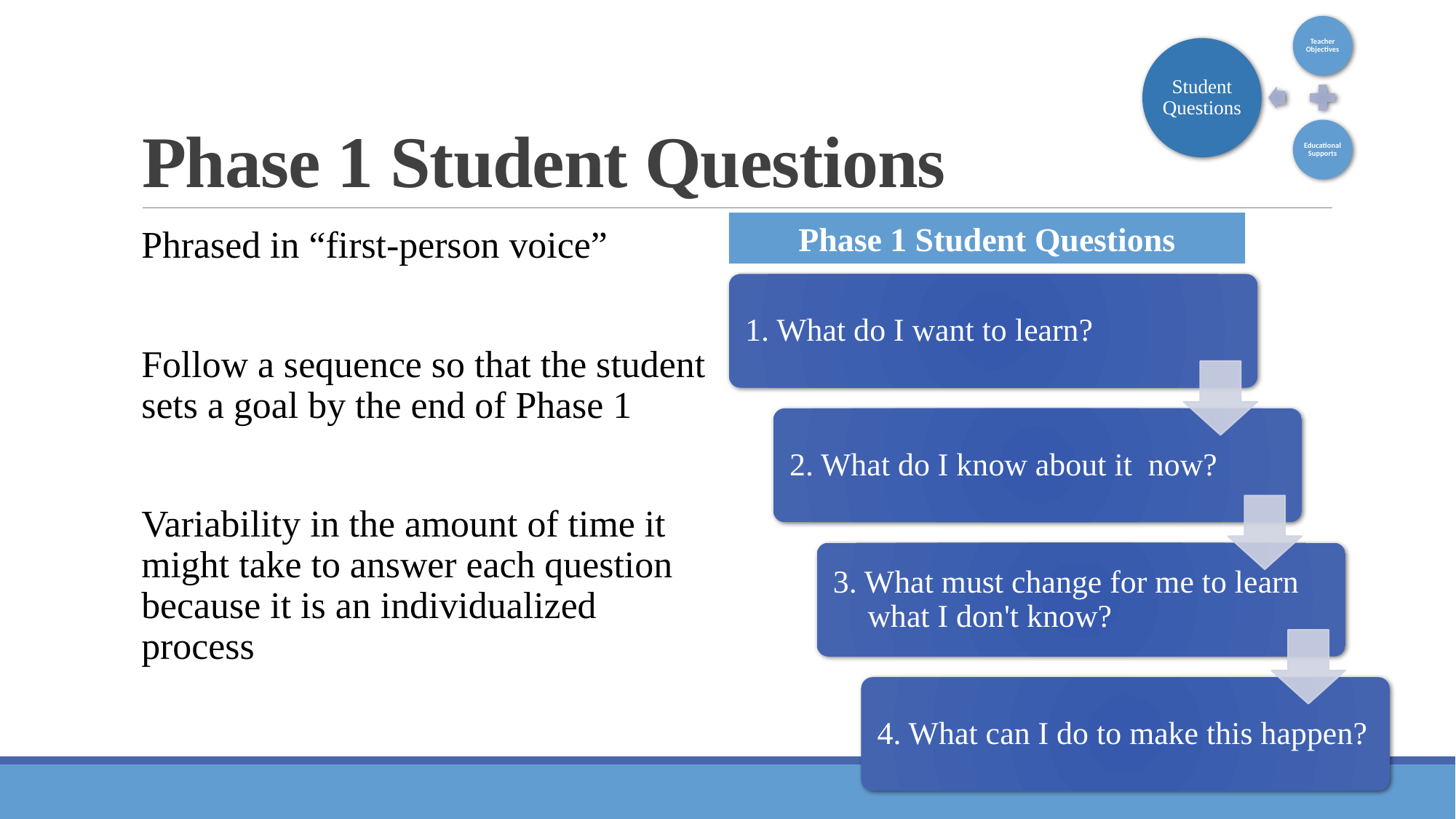

Teacher Objectives

Educational Supports

Student Questions
# Phase 1 Student Questions
Phase 1 Student Questions
Phrased in “first-person voice”

Follow a sequence so that the student sets a goal by the end of Phase 1

Variability in the amount of time it might take to answer each question because it is an individualized process

1. What do I want to learn?
2. What do I know about it  now?
3. What must change for me to learn what I don't know?
4. What can I do to make this happen?